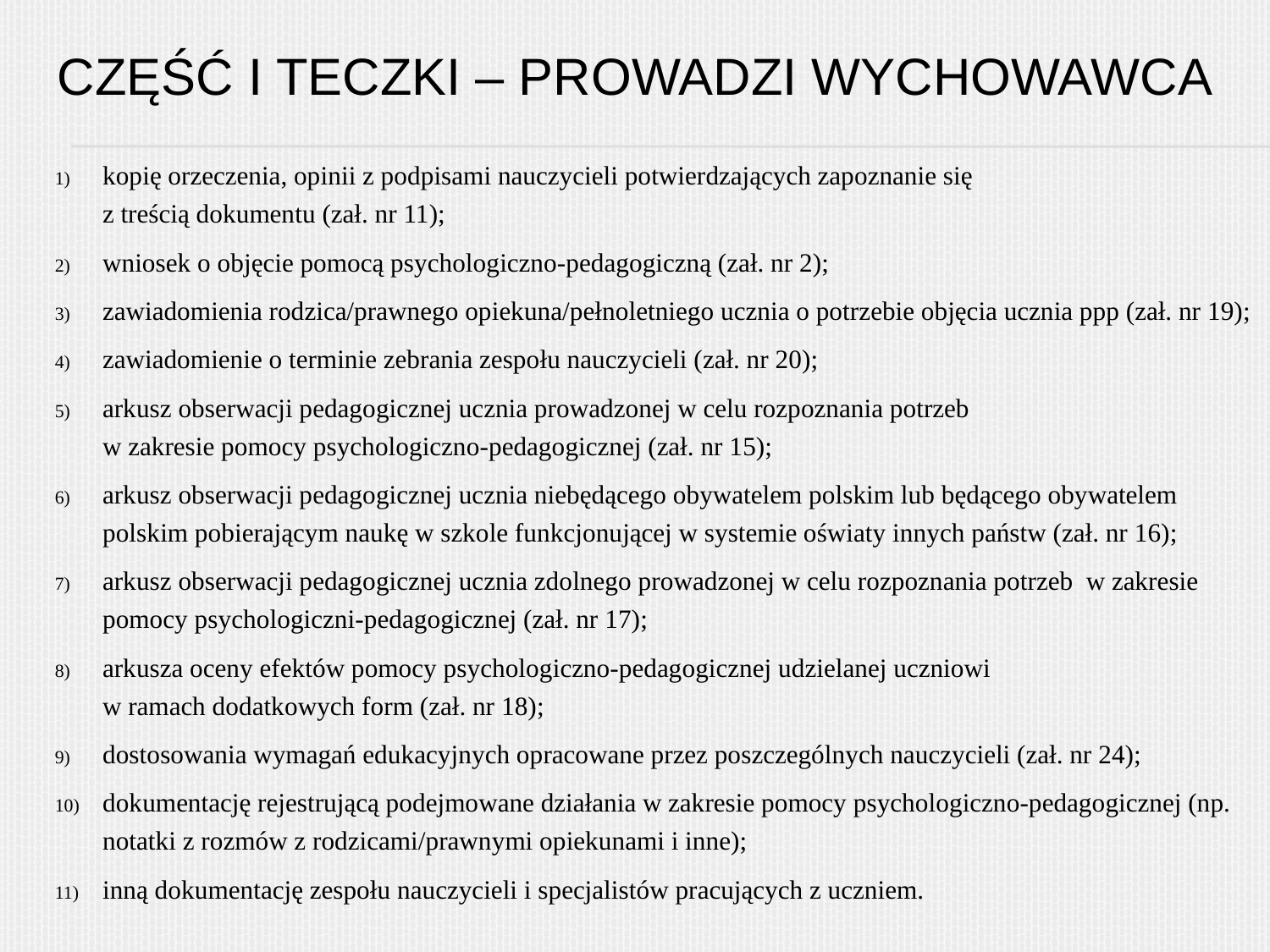

# Część I teczki – prowadzi wychowawca
kopię orzeczenia, opinii z podpisami nauczycieli potwierdzających zapoznanie się
z treścią dokumentu (zał. nr 11);
wniosek o objęcie pomocą psychologiczno-pedagogiczną (zał. nr 2);
zawiadomienia rodzica/prawnego opiekuna/pełnoletniego ucznia o potrzebie objęcia ucznia ppp (zał. nr 19);
zawiadomienie o terminie zebrania zespołu nauczycieli (zał. nr 20);
arkusz obserwacji pedagogicznej ucznia prowadzonej w celu rozpoznania potrzeb
w zakresie pomocy psychologiczno-pedagogicznej (zał. nr 15);
arkusz obserwacji pedagogicznej ucznia niebędącego obywatelem polskim lub będącego obywatelem polskim pobierającym naukę w szkole funkcjonującej w systemie oświaty innych państw (zał. nr 16);
arkusz obserwacji pedagogicznej ucznia zdolnego prowadzonej w celu rozpoznania potrzeb  w zakresie pomocy psychologiczni-pedagogicznej (zał. nr 17);
arkusza oceny efektów pomocy psychologiczno-pedagogicznej udzielanej uczniowi
w ramach dodatkowych form (zał. nr 18);
dostosowania wymagań edukacyjnych opracowane przez poszczególnych nauczycieli (zał. nr 24);
dokumentację rejestrującą podejmowane działania w zakresie pomocy psychologiczno-pedagogicznej (np. notatki z rozmów z rodzicami/prawnymi opiekunami i inne);
inną dokumentację zespołu nauczycieli i specjalistów pracujących z uczniem.